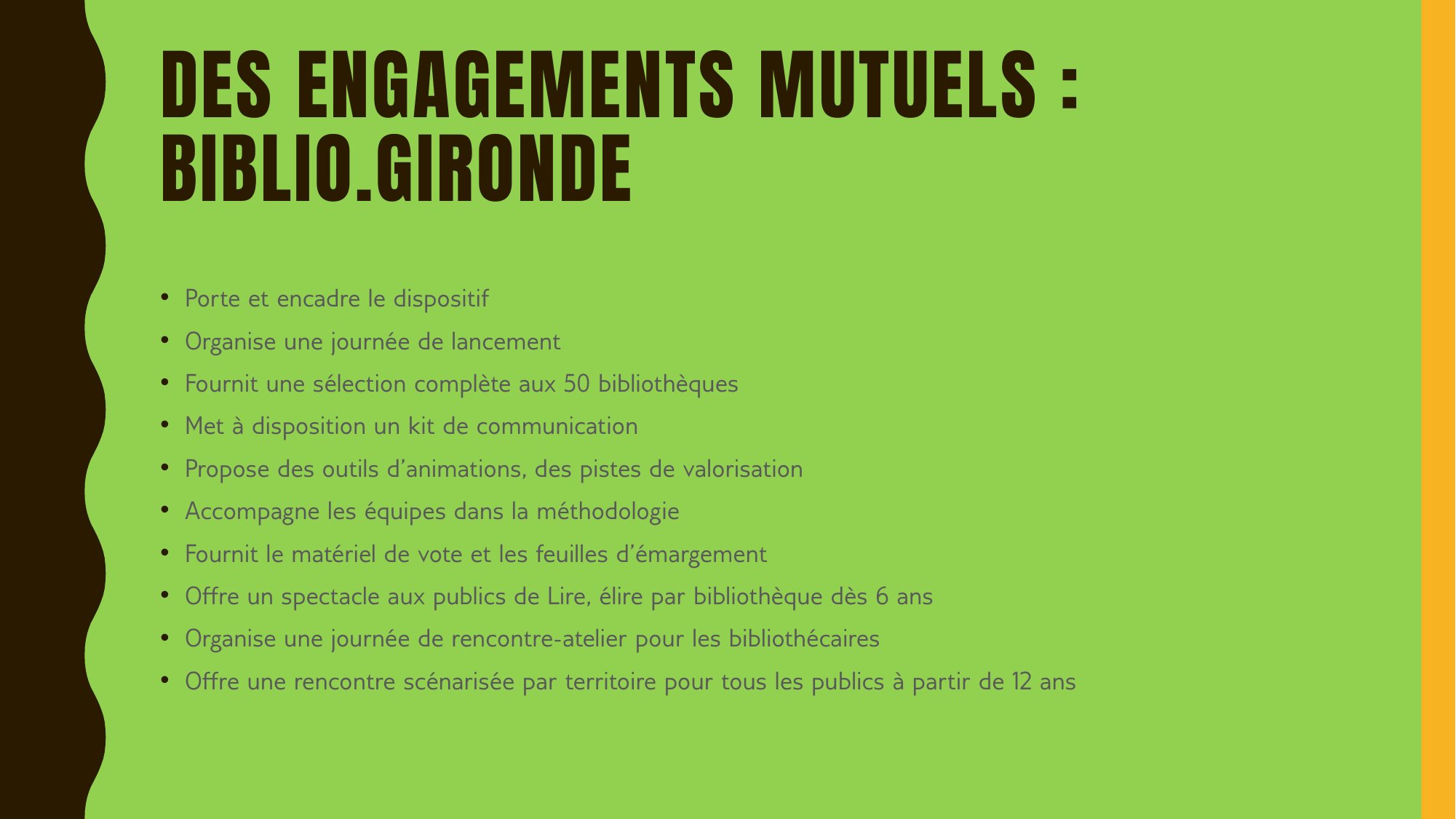

# Des engagements mutuels : biblio.gironde
Porte et encadre le dispositif
Organise une journée de lancement
Fournit une sélection complète aux 50 bibliothèques
Met à disposition un kit de communication
Propose des outils d’animations, des pistes de valorisation
Accompagne les équipes dans la méthodologie
Fournit le matériel de vote et les feuilles d’émargement
Offre un spectacle aux publics de Lire, élire par bibliothèque dès 6 ans
Organise une journée de rencontre-atelier pour les bibliothécaires
Offre une rencontre scénarisée par territoire pour tous les publics à partir de 12 ans